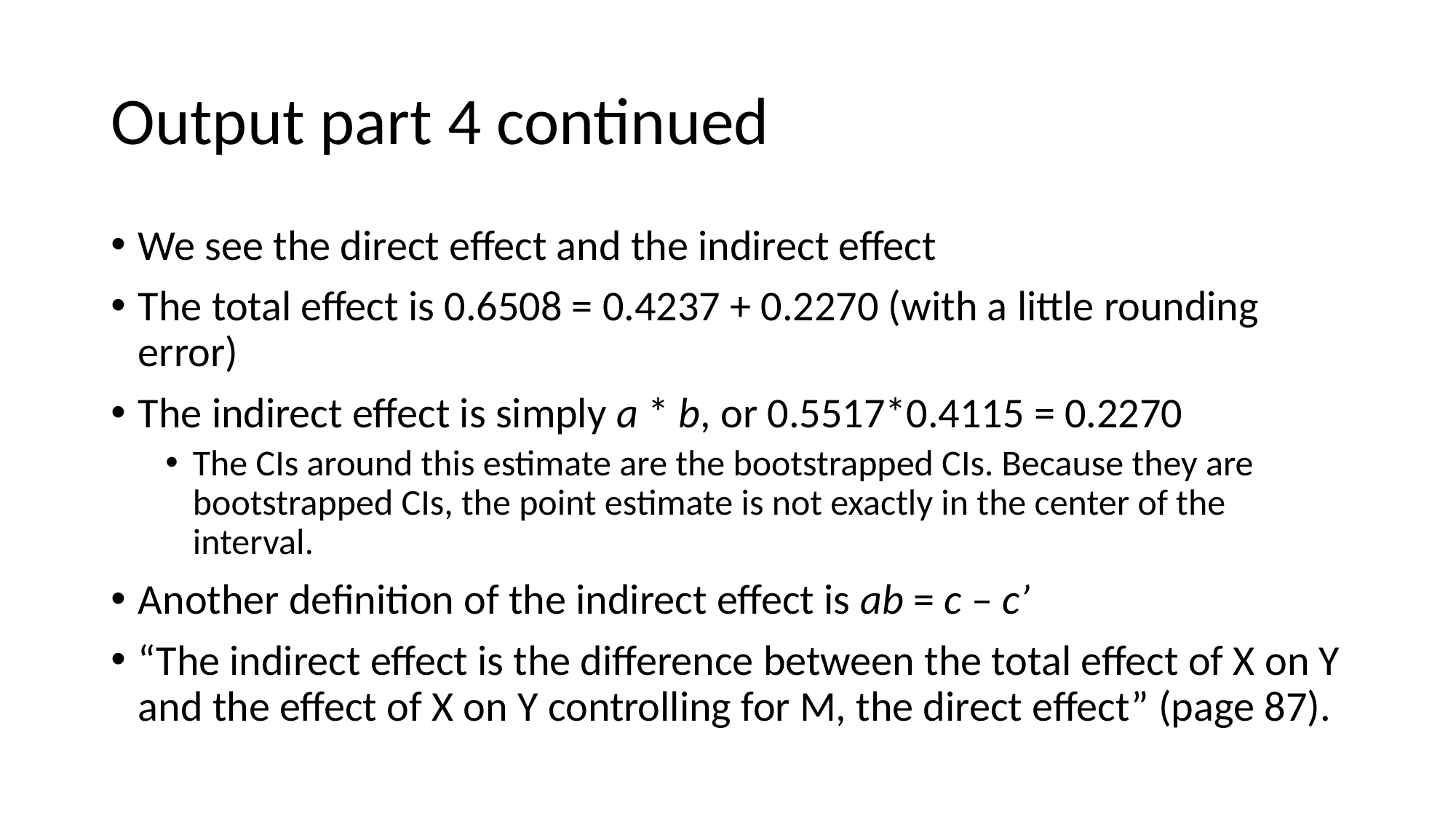

# Output part 4 continued
We see the direct effect and the indirect effect
The total effect is 0.6508 = 0.4237 + 0.2270 (with a little rounding error)
The indirect effect is simply a * b, or 0.5517*0.4115 = 0.2270
The CIs around this estimate are the bootstrapped CIs. Because they are bootstrapped CIs, the point estimate is not exactly in the center of the interval.
Another definition of the indirect effect is ab = c – c’
“The indirect effect is the difference between the total effect of X on Y and the effect of X on Y controlling for M, the direct effect” (page 87).